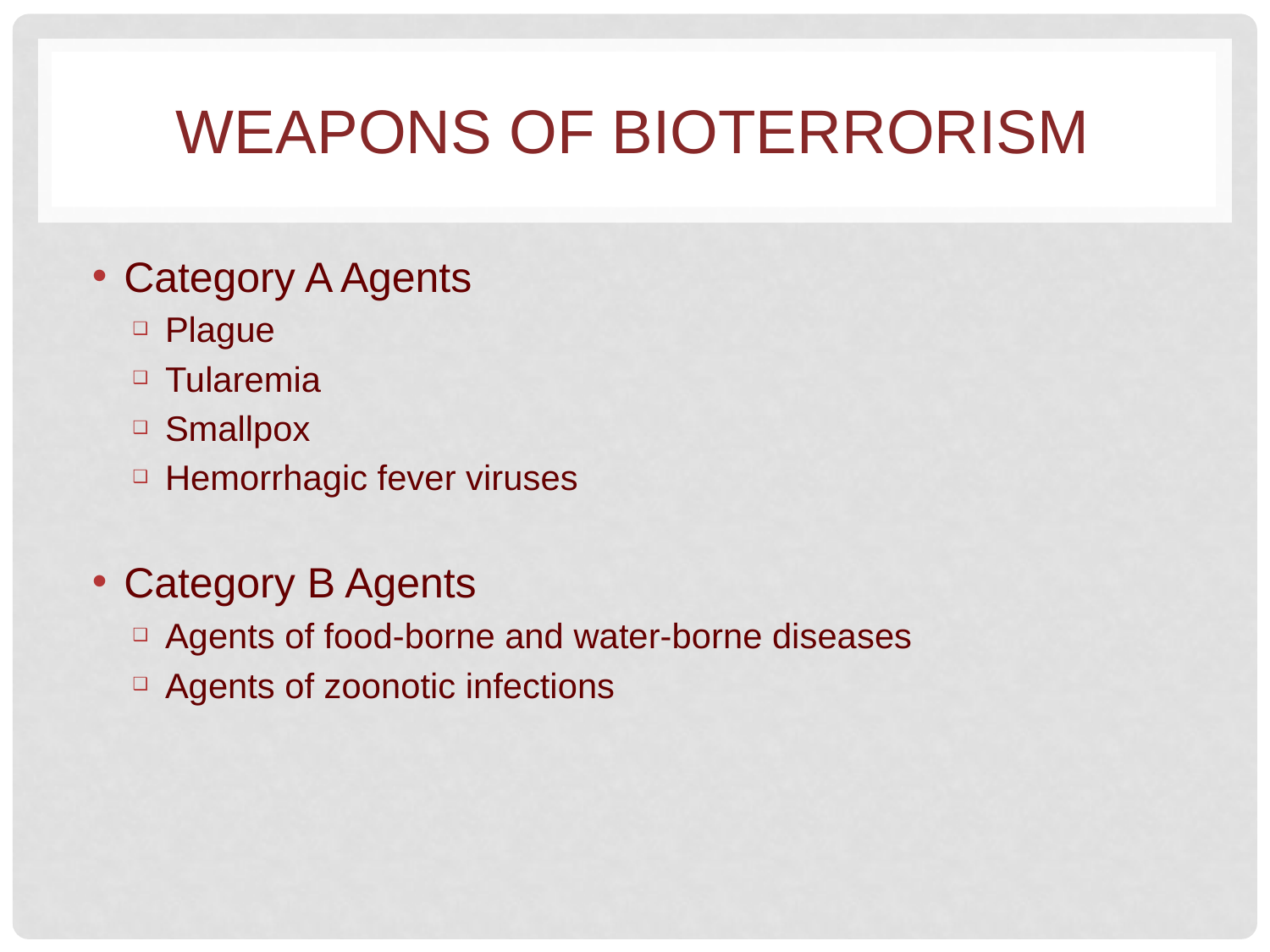

# WEAPONS OF BIOTERRORISM
Category A Agents
Plague
Tularemia
Smallpox
Hemorrhagic fever viruses

Category B Agents
Agents of food-borne and water-borne diseases
Agents of zoonotic infections